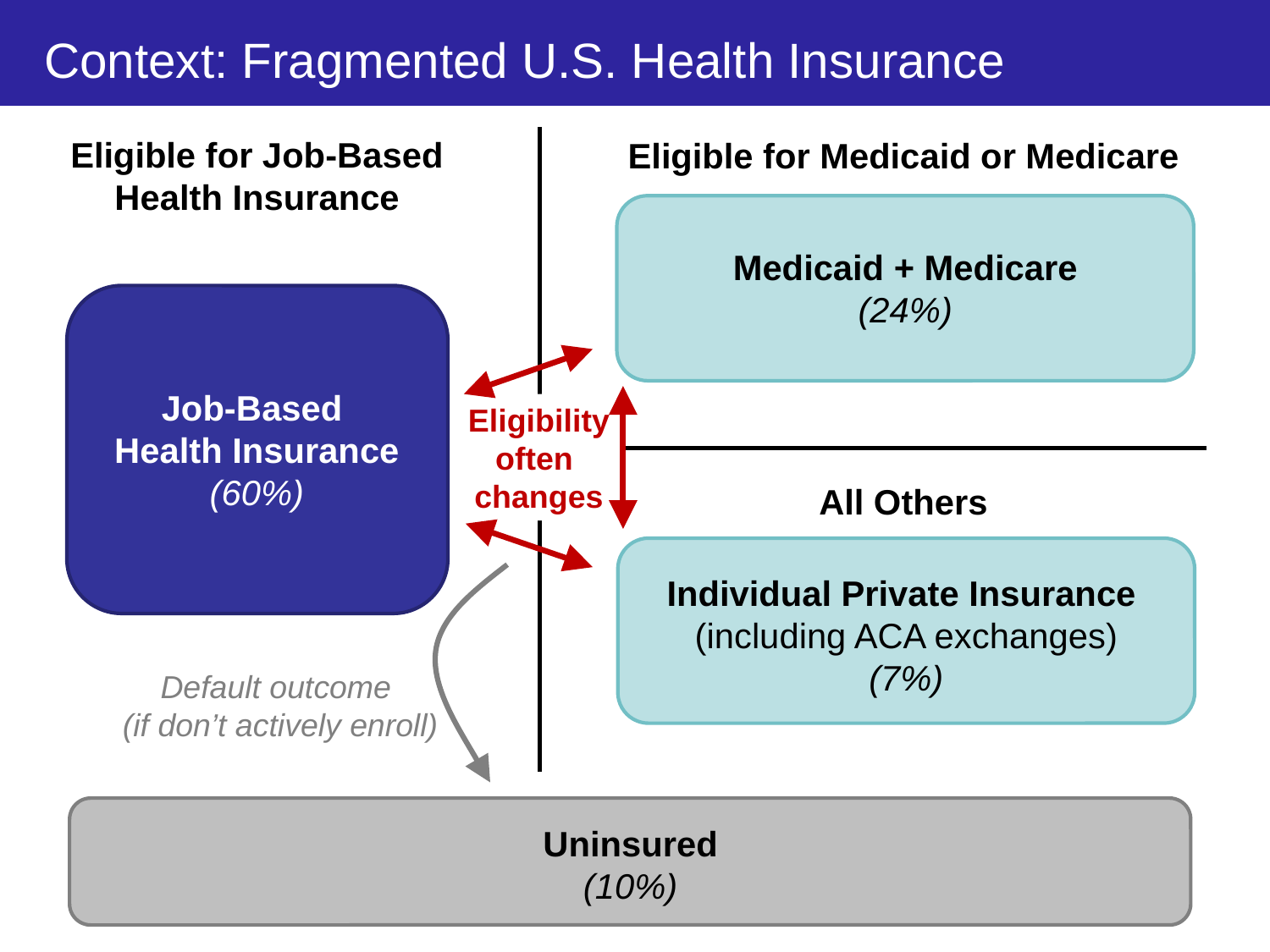

# Context: Fragmented U.S. Health Insurance
Eligible for Job-Based
Health Insurance
Eligible for Medicaid or Medicare

Medicaid + Medicare
(24%)

Job-Based
Health Insurance
(60%)
Eligibility
often  changes
All Others

Individual Private Insurance
(including ACA exchanges)
(7%)

Default outcome
(if don’t actively enroll)

Uninsured
(10%)